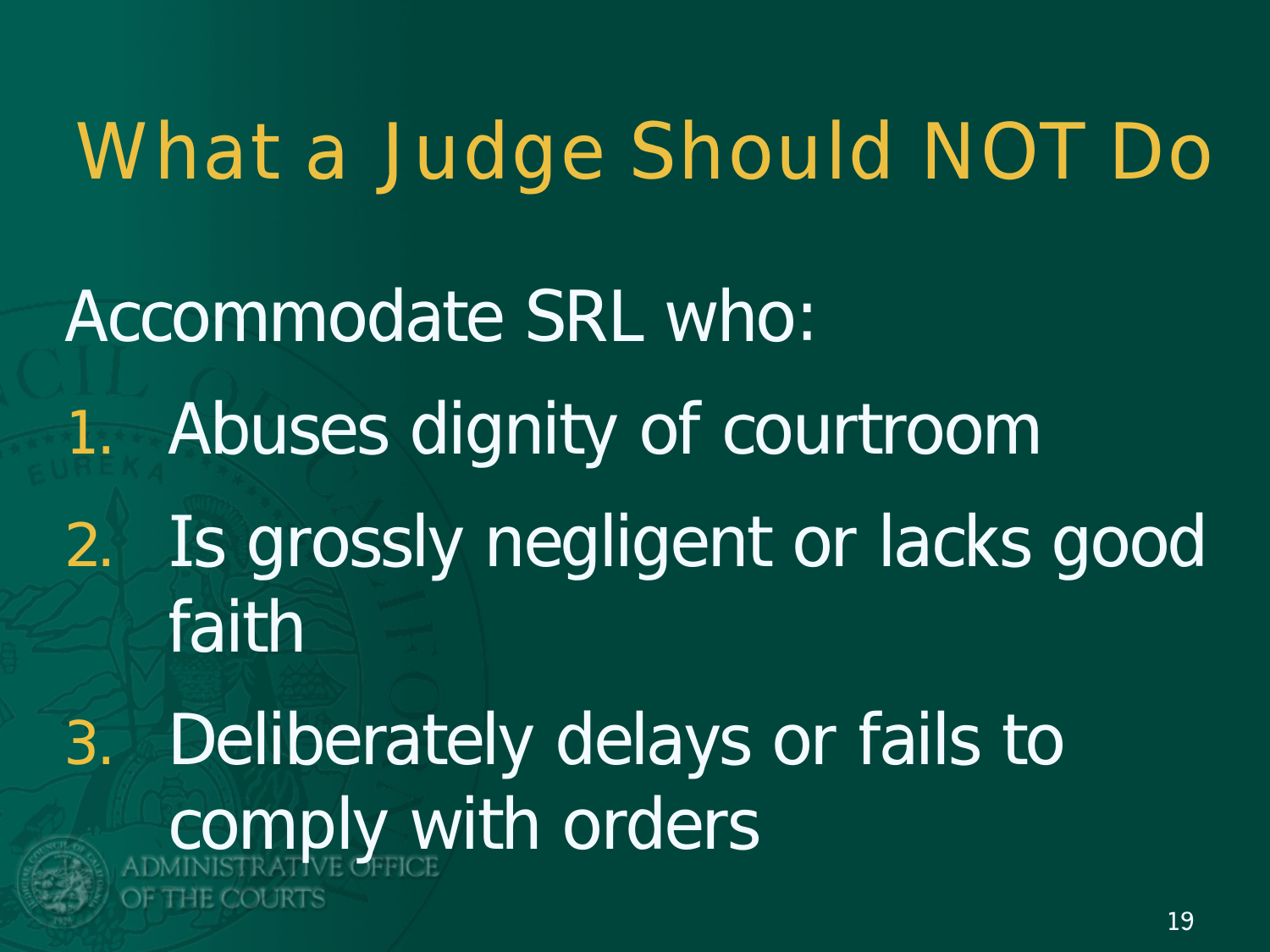

# What a Judge Should NOT Do
Accommodate SRL who:
Abuses dignity of courtroom
Is grossly negligent or lacks good faith
Deliberately delays or fails to comply with orders

19